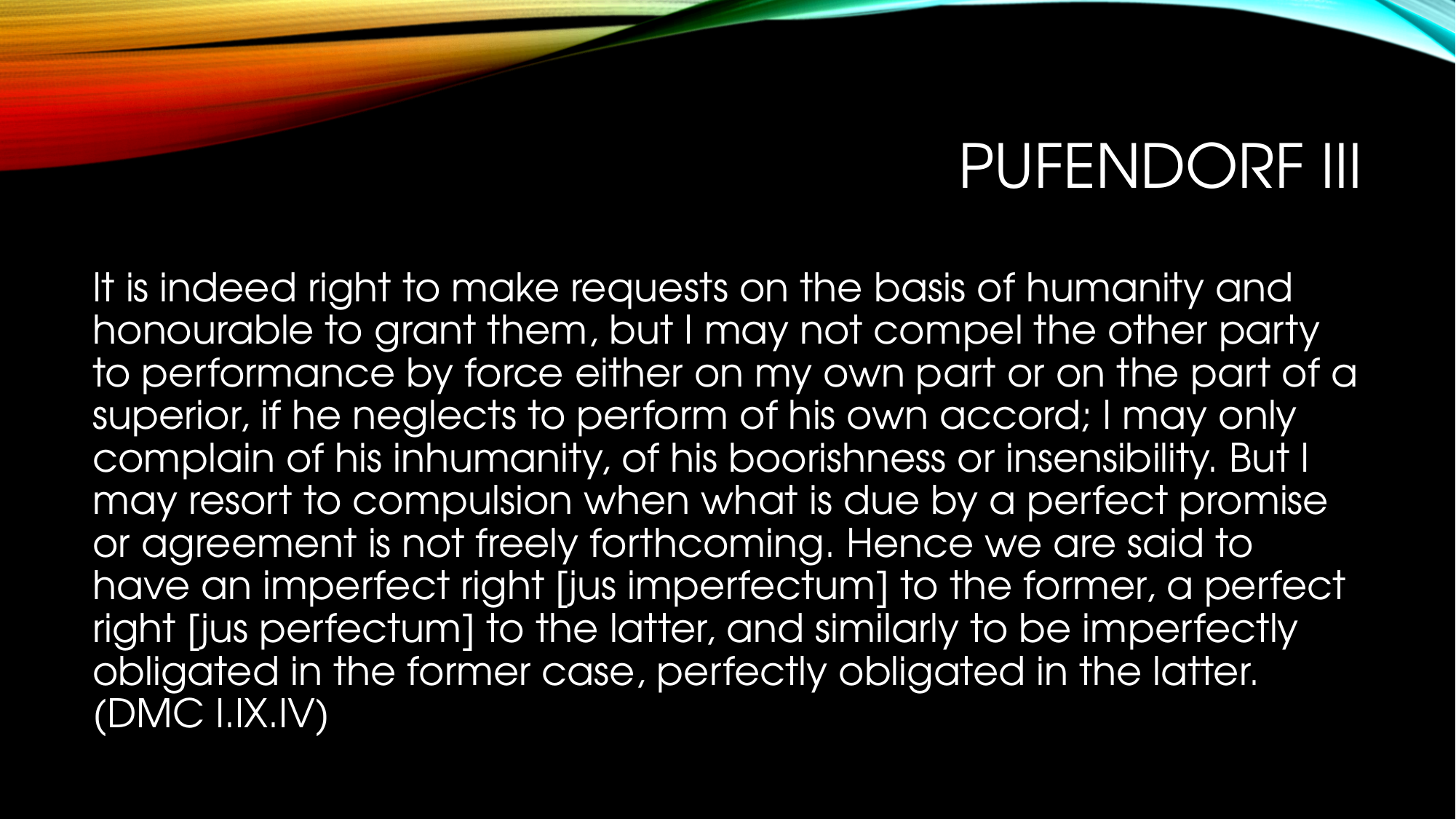

# Pufendorf iii
It is indeed right to make requests on the basis of humanity and honourable to grant them, but I may not compel the other party to performance by force either on my own part or on the part of a superior, if he neglects to perform of his own accord; I may only complain of his inhumanity, of his boorishness or insensibility. But I may resort to compulsion when what is due by a perfect promise or agreement is not freely forthcoming. Hence we are said to have an imperfect right [jus imperfectum] to the former, a perfect right [jus perfectum] to the latter, and similarly to be imperfectly obligated in the former case, perfectly obligated in the latter. (DMC I.IX.IV)